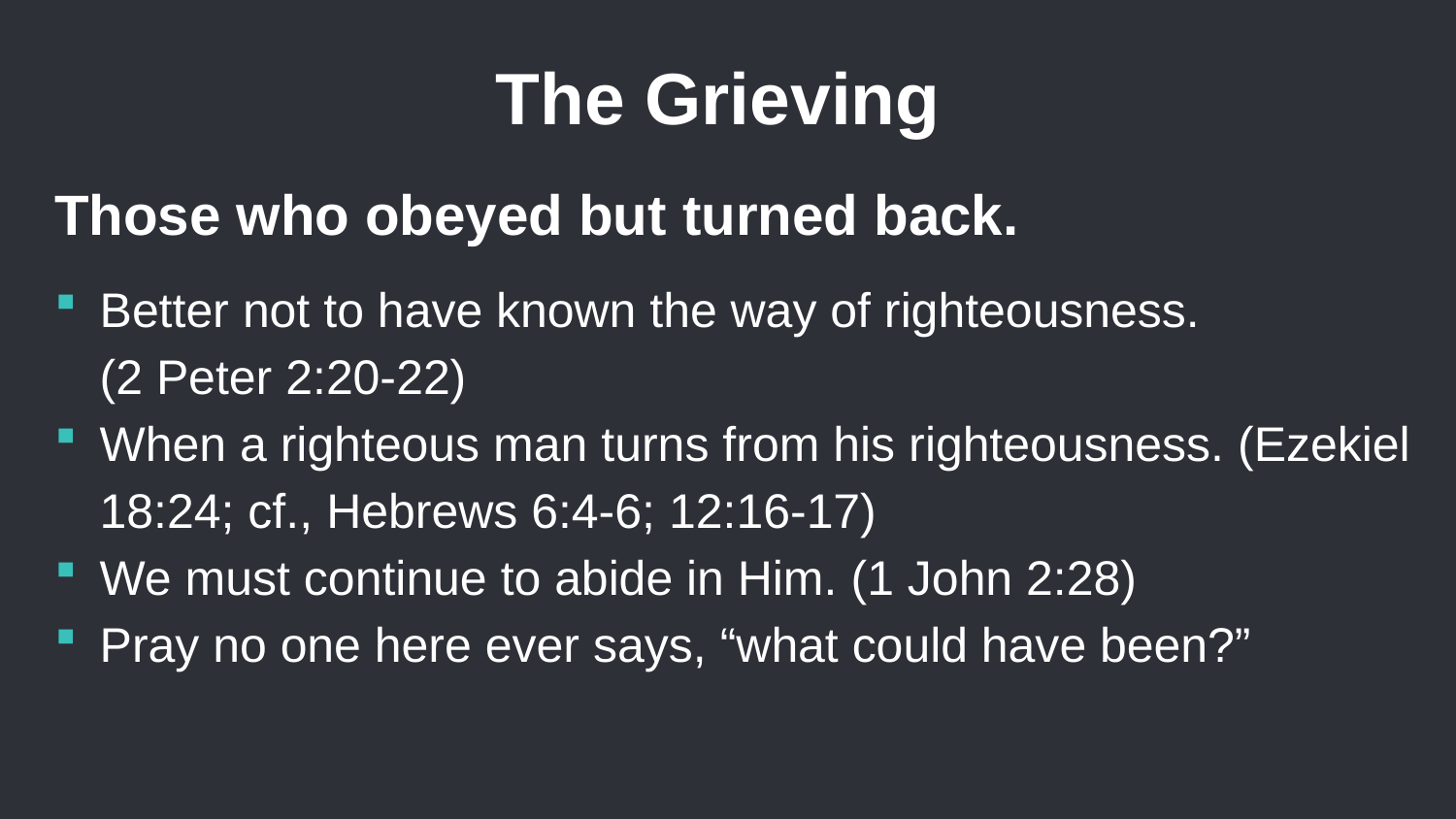

# The Grieving
Those who obeyed but turned back.
Better not to have known the way of righteousness.
(2 Peter 2:20-22)
When a righteous man turns from his righteousness. (Ezekiel 18:24; cf., Hebrews 6:4-6; 12:16-17)
We must continue to abide in Him. (1 John 2:28)
Pray no one here ever says, “what could have been?”